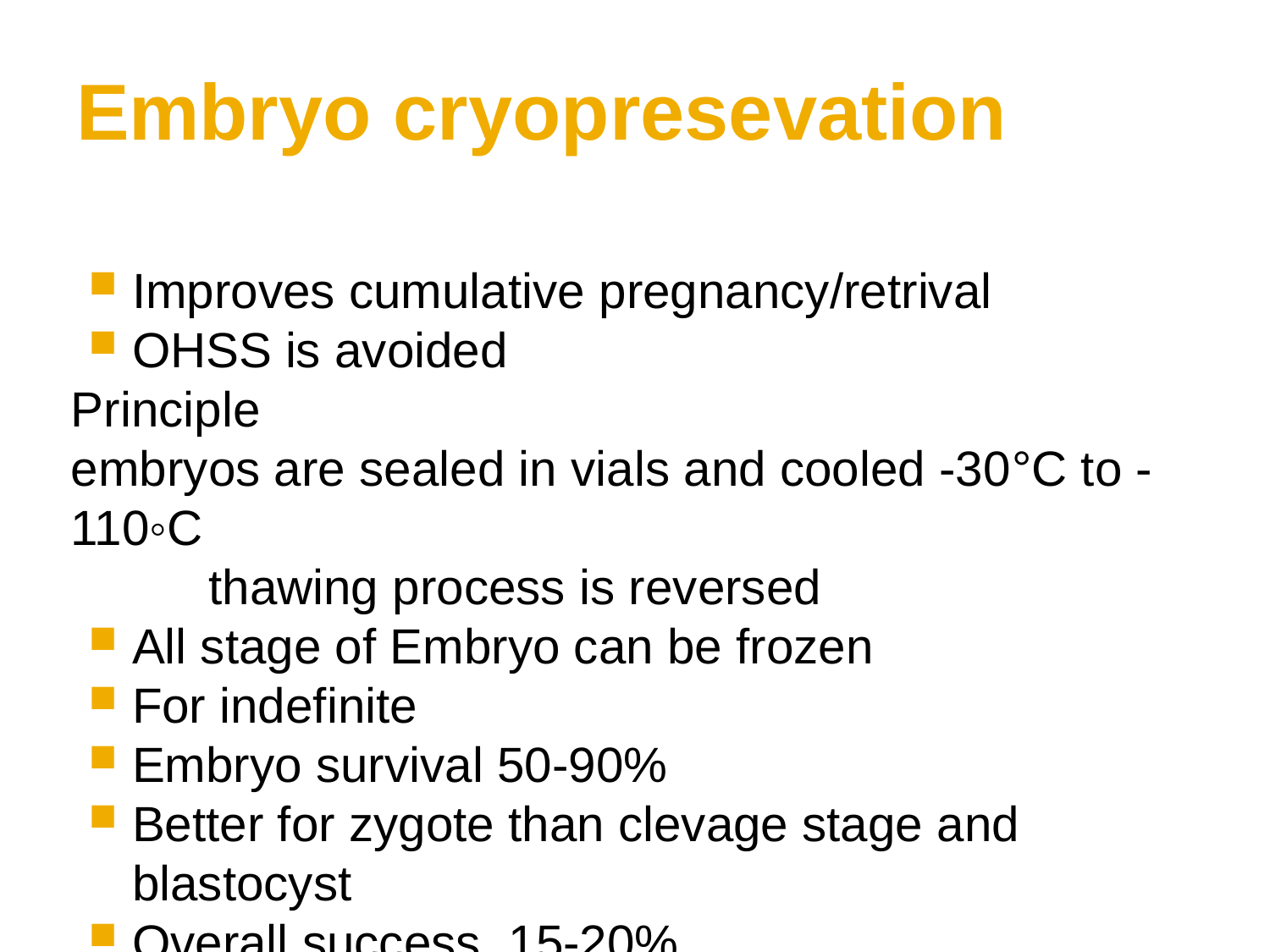

# Embryo cryopresevation
Improves cumulative pregnancy/retrival
OHSS is avoided
Principle
embryos are sealed in vials and cooled -30°C to -110◦C
          thawing process is reversed
All stage of Embryo can be frozen
For indefinite
Embryo survival 50-90%
Better for zygote than clevage stage and blastocyst
Overall success  15-20%